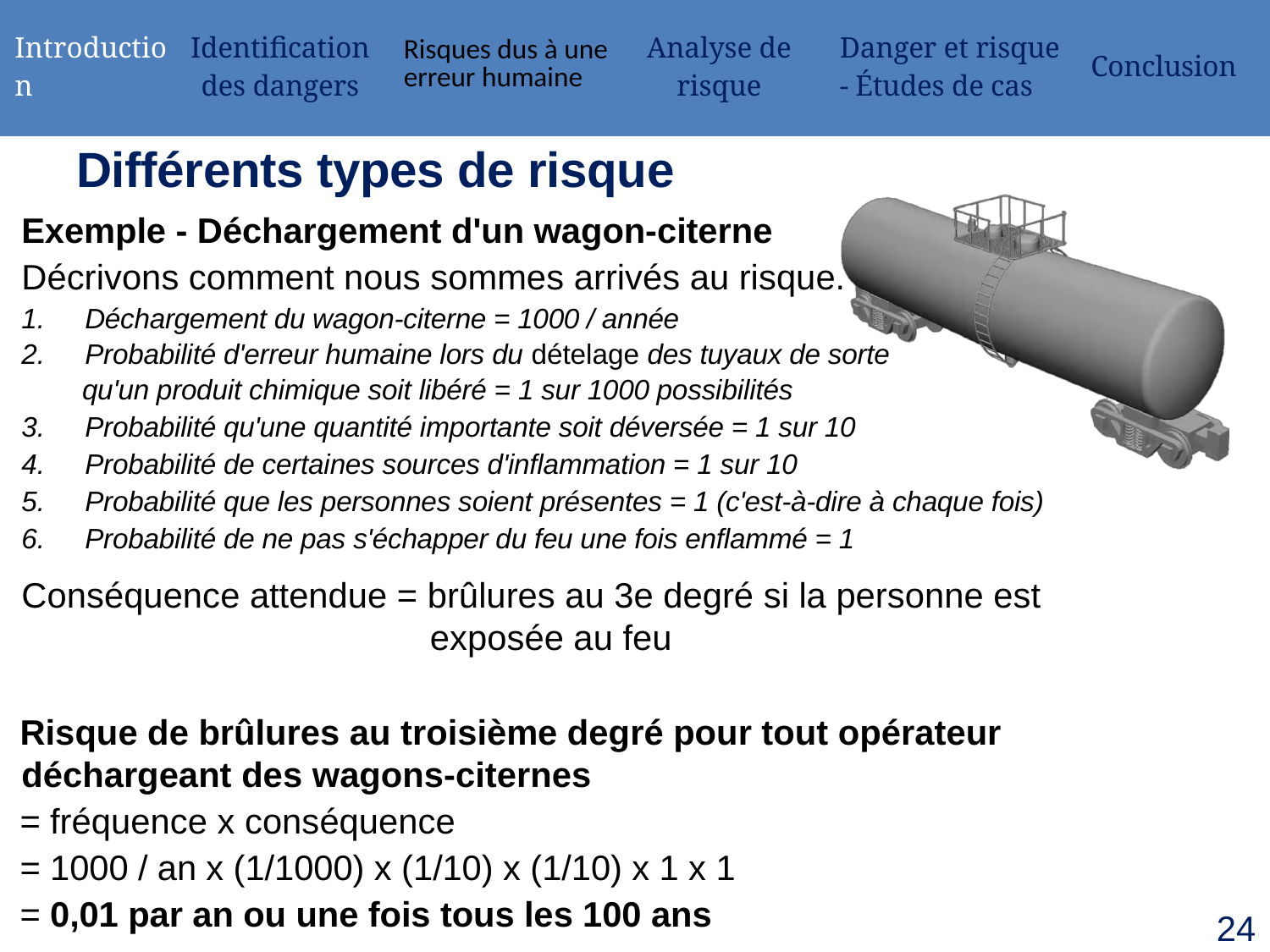

| Introduction | Identification des dangers | Risques dus à une erreur humaine | Analyse de risque | Danger et risque - Études de cas | Conclusion |
| --- | --- | --- | --- | --- | --- |
# Différents types de risque

Exemple - Déchargement d'un wagon-citerne
Décrivons comment nous sommes arrivés au risque.
Déchargement du wagon-citerne = 1000 / année
Probabilité d'erreur humaine lors du dételage des tuyaux de sorte
qu'un produit chimique soit libéré = 1 sur 1000 possibilités
Probabilité qu'une quantité importante soit déversée = 1 sur 10
Probabilité de certaines sources d'inflammation = 1 sur 10
Probabilité que les personnes soient présentes = 1 (c'est-à-dire à chaque fois)
Probabilité de ne pas s'échapper du feu une fois enflammé = 1
Conséquence attendue = brûlures au 3e degré si la personne est exposée au feu

Risque de brûlures au troisième degré pour tout opérateur déchargeant des wagons-citernes
= fréquence x conséquence
= 1000 / an x ​​(1/1000) x (1/10) x (1/10) x 1 x 1
= 0,01 par an ou une fois tous les 100 ans
24